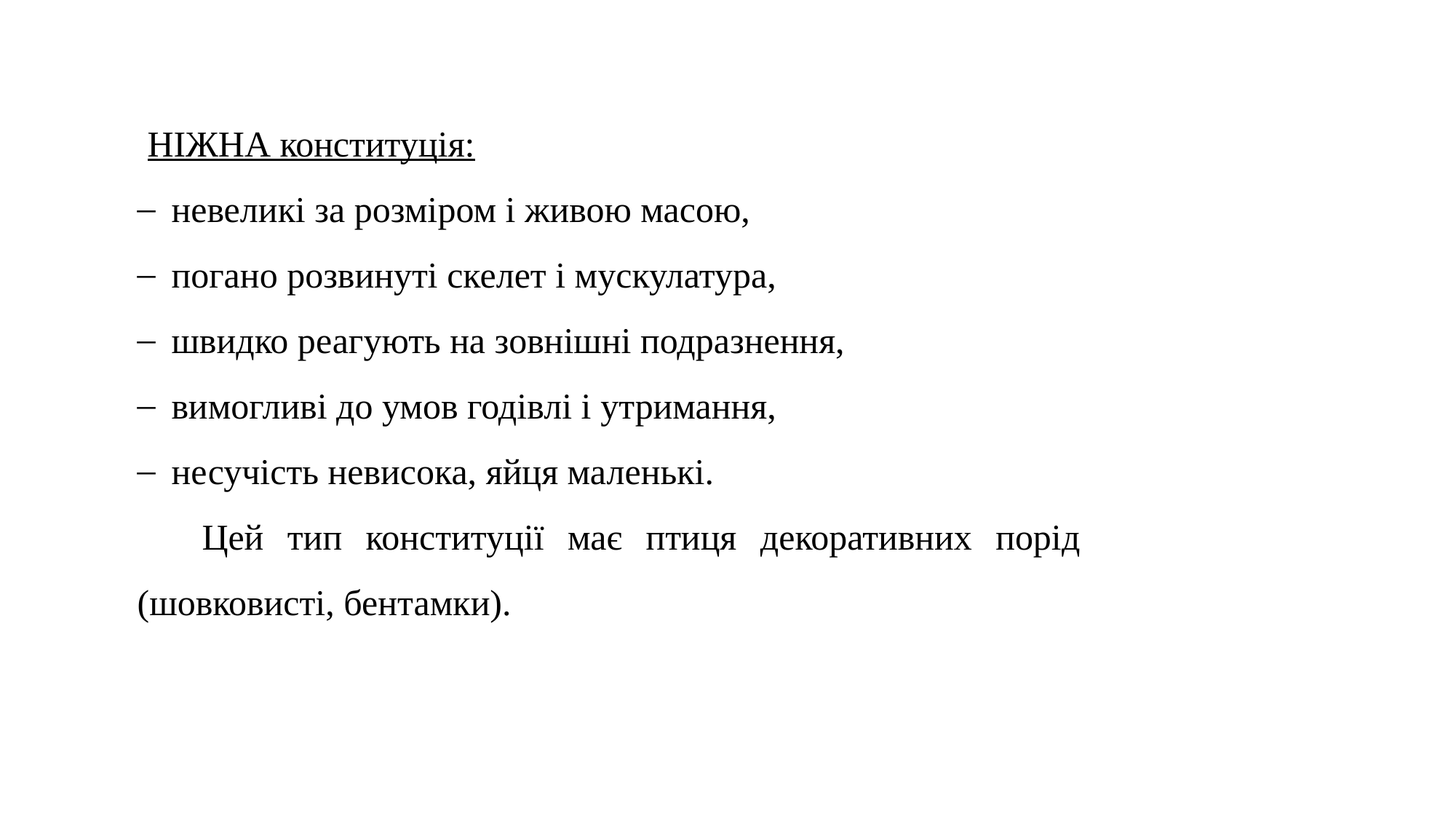

НІЖНА конституція:
невеликі за розміром і живою масою,
погано розвинуті скелет і мускулатура,
швидко реагують на зовнішні подразнення,
вимогливі до умов годівлі і утримання,
несучість невисока, яйця маленькі.
Цей тип конституції має птиця декоративних порід (шовковисті, бентамки).